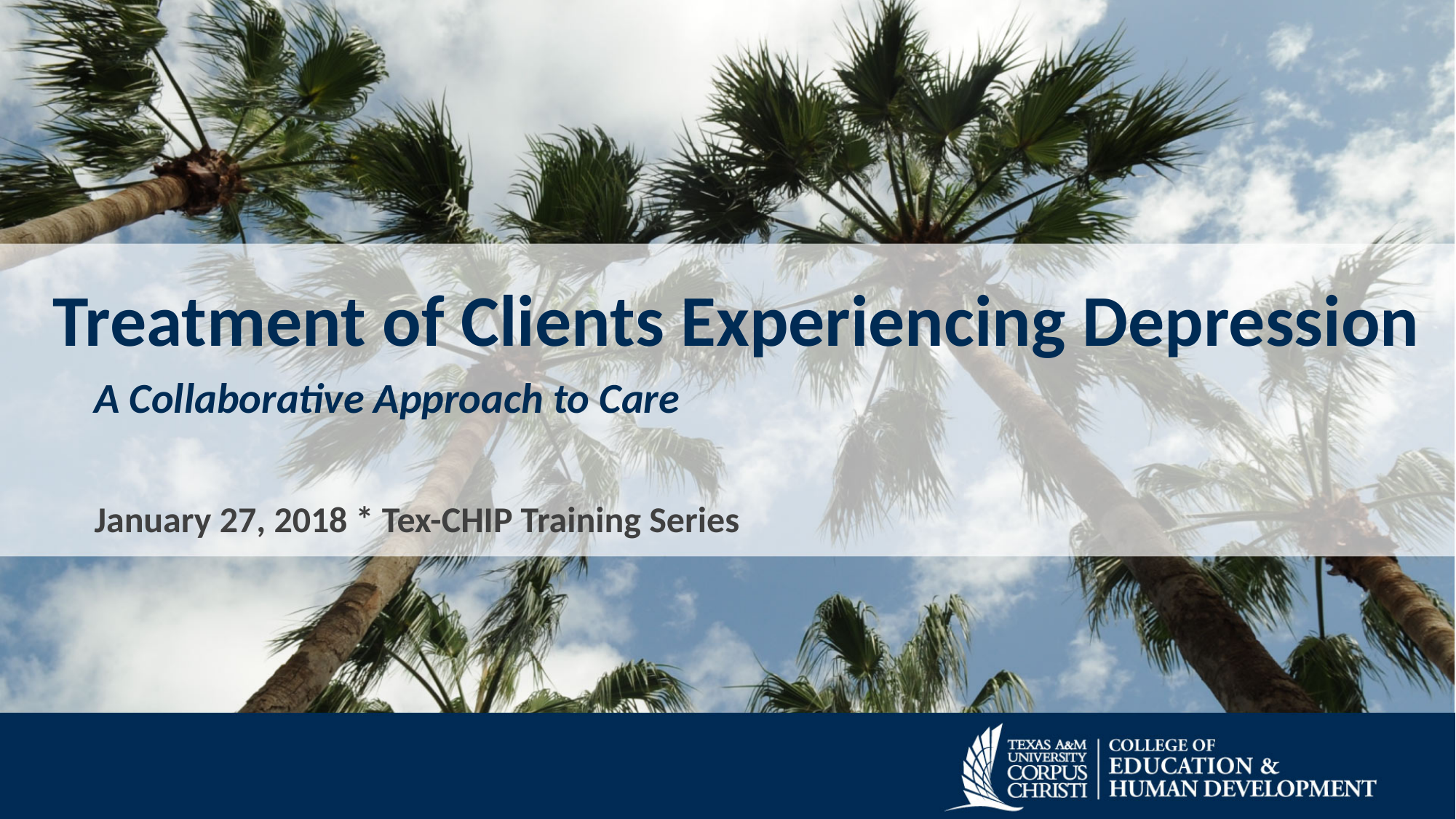

# Treatment of Clients Experiencing Depression
A Collaborative Approach to Care
January 27, 2018 * Tex-CHIP Training Series